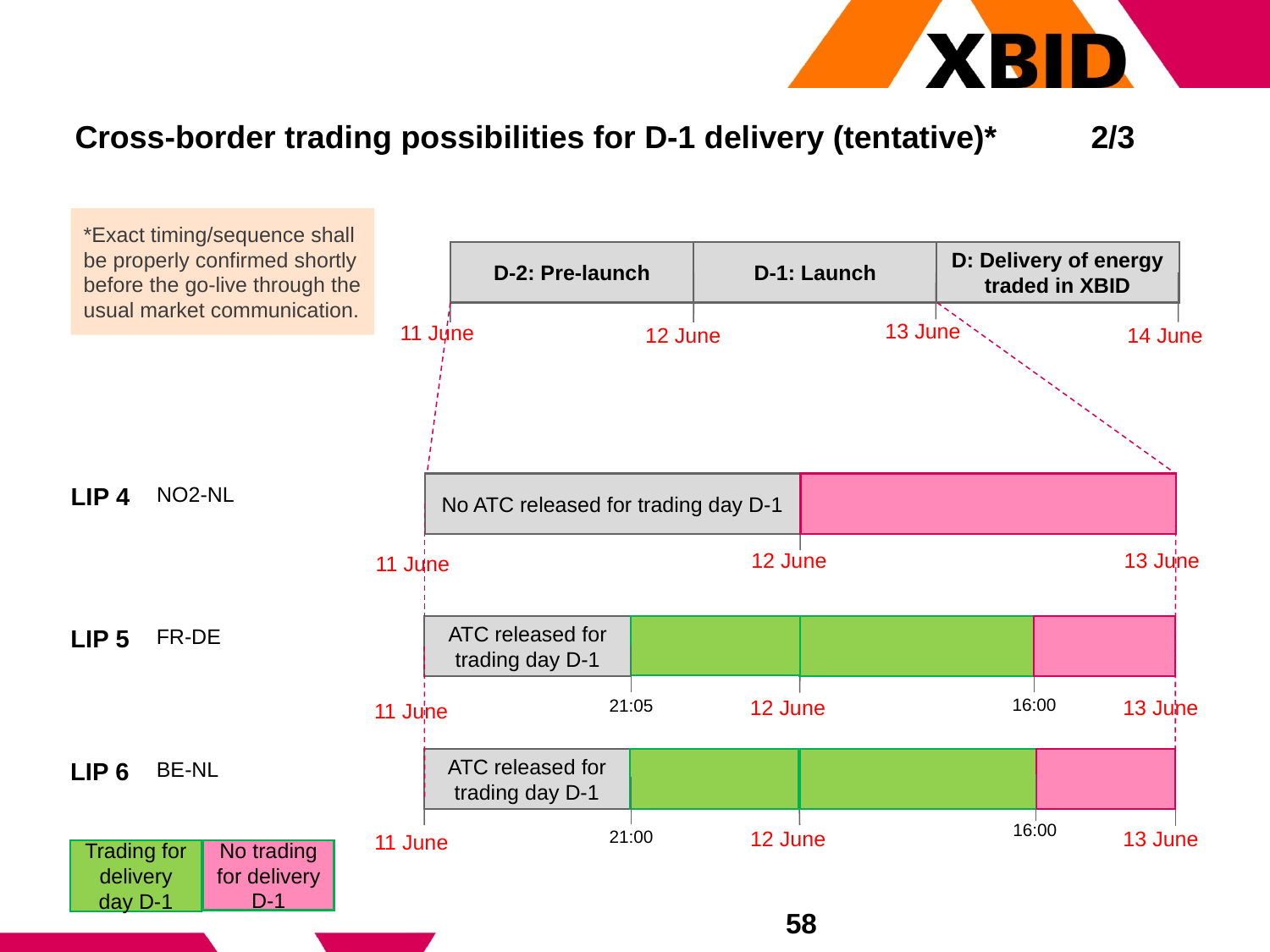

# Cross-border trading possibilities for D-1 delivery (tentative)* 	2/3
*Exact timing/sequence shall be properly confirmed shortly before the go-live through the usual market communication.
D-2: Pre-launch
D-1: Launch
D: Delivery of energy traded in XBID
13 June
11 June
12 June
14 June

No ATC released for trading day D-1
LIP 4
NO2-NL
12 June
13 June
11 June

ATC released for trading day D-1

LIP 5
FR-DE
16:00
21:05
12 June
13 June
11 June

ATC released for trading day D-1

LIP 6
BE-NL
16:00
21:00
12 June
13 June
11 June
Trading for delivery day D-1
No trading for delivery D-1
58